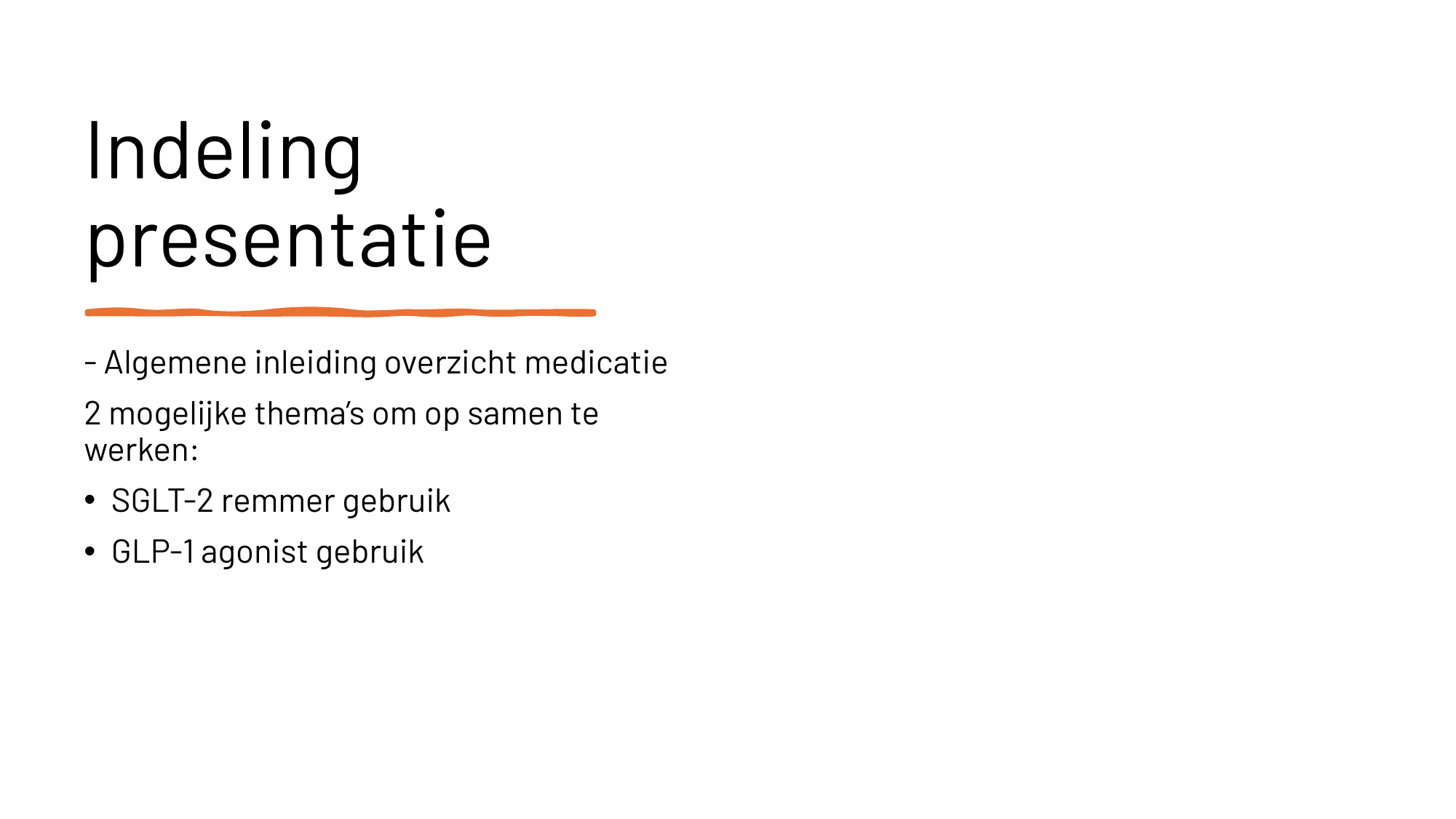

# Indeling presentatie

- Algemene inleiding overzicht medicatie
2 mogelijke thema’s om op samen te werken:
SGLT-2 remmer gebruik
GLP-1 agonist gebruik